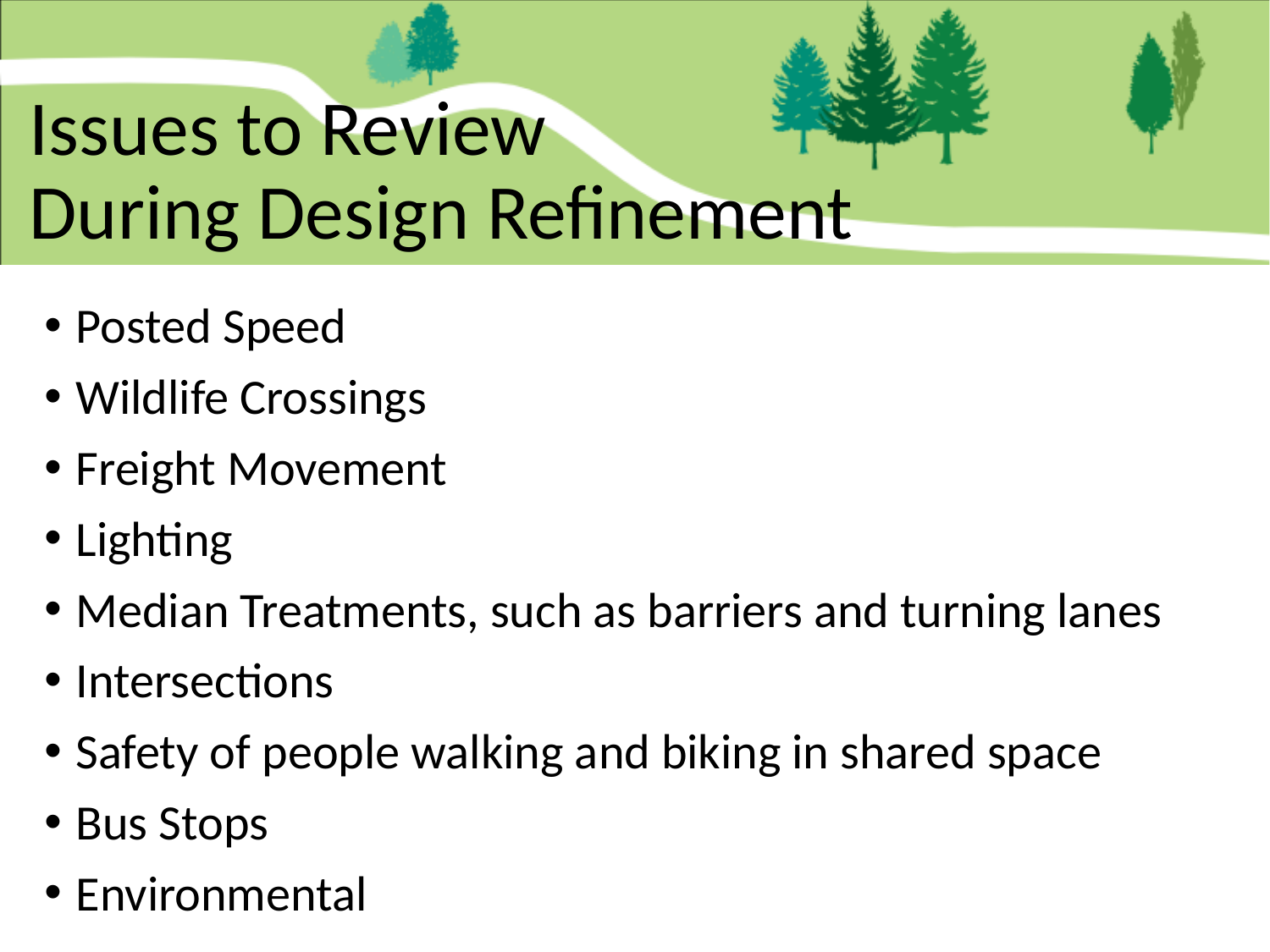

# Issues to Review During Design Refinement
Posted Speed
Wildlife Crossings
Freight Movement
Lighting
Median Treatments, such as barriers and turning lanes
Intersections
Safety of people walking and biking in shared space
Bus Stops
Environmental